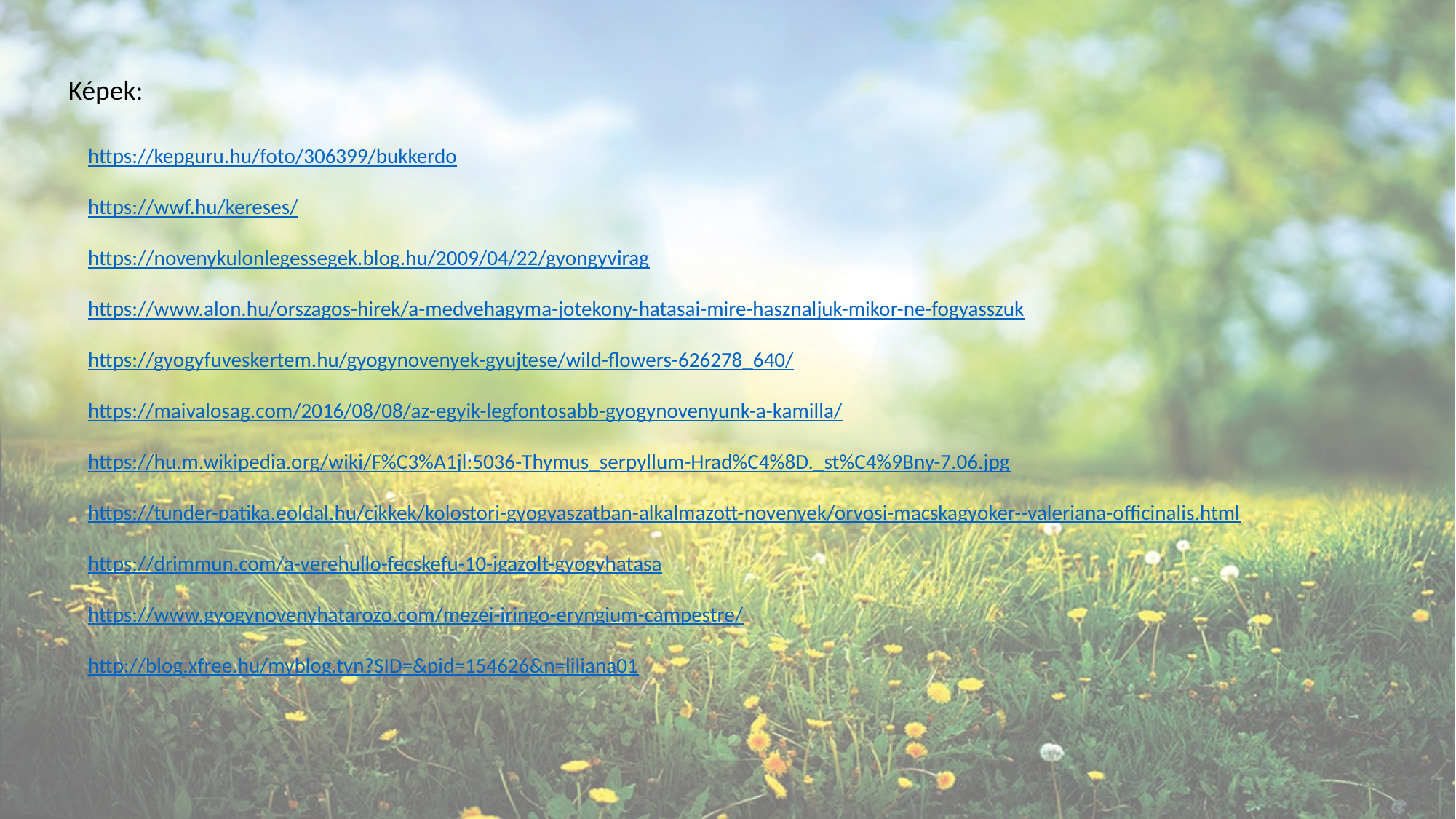

Képek:

https://kepguru.hu/foto/306399/bukkerdo

https://wwf.hu/kereses/

https://novenykulonlegessegek.blog.hu/2009/04/22/gyongyvirag

https://www.alon.hu/orszagos-hirek/a-medvehagyma-jotekony-hatasai-mire-hasznaljuk-mikor-ne-fogyasszuk

https://gyogyfuveskertem.hu/gyogynovenyek-gyujtese/wild-flowers-626278_640/

https://maivalosag.com/2016/08/08/az-egyik-legfontosabb-gyogynovenyunk-a-kamilla/

https://hu.m.wikipedia.org/wiki/F%C3%A1jl:5036-Thymus_serpyllum-Hrad%C4%8D._st%C4%9Bny-7.06.jpg

https://tunder-patika.eoldal.hu/cikkek/kolostori-gyogyaszatban-alkalmazott-novenyek/orvosi-macskagyoker--valeriana-officinalis.html

https://drimmun.com/a-verehullo-fecskefu-10-igazolt-gyogyhatasa

https://www.gyogynovenyhatarozo.com/mezei-iringo-eryngium-campestre/

http://blog.xfree.hu/myblog.tvn?SID=&pid=154626&n=liliana01